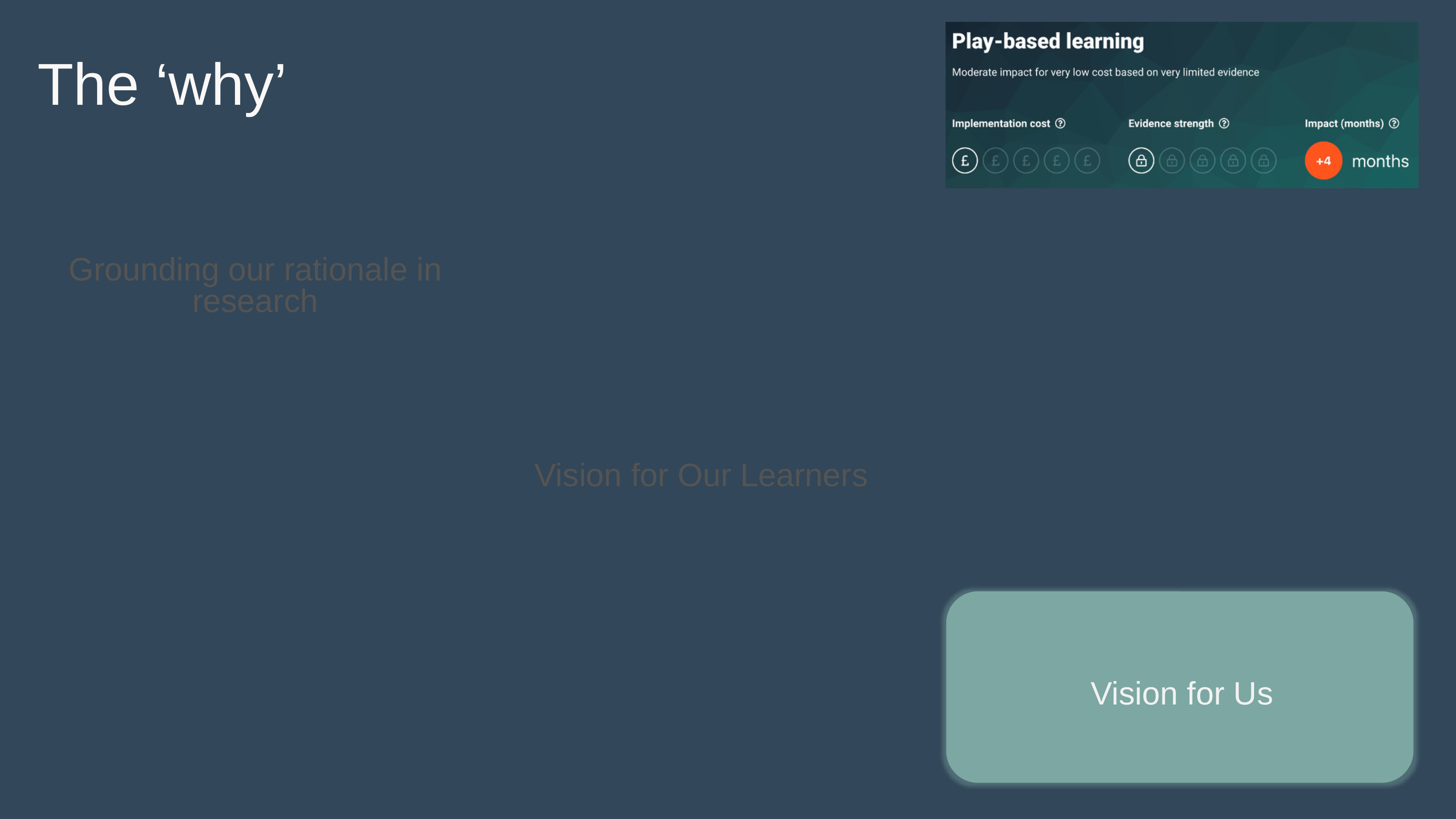

The ‘why’
Grounding our rationale in research
Vision for Our Learners​

Vision for Us